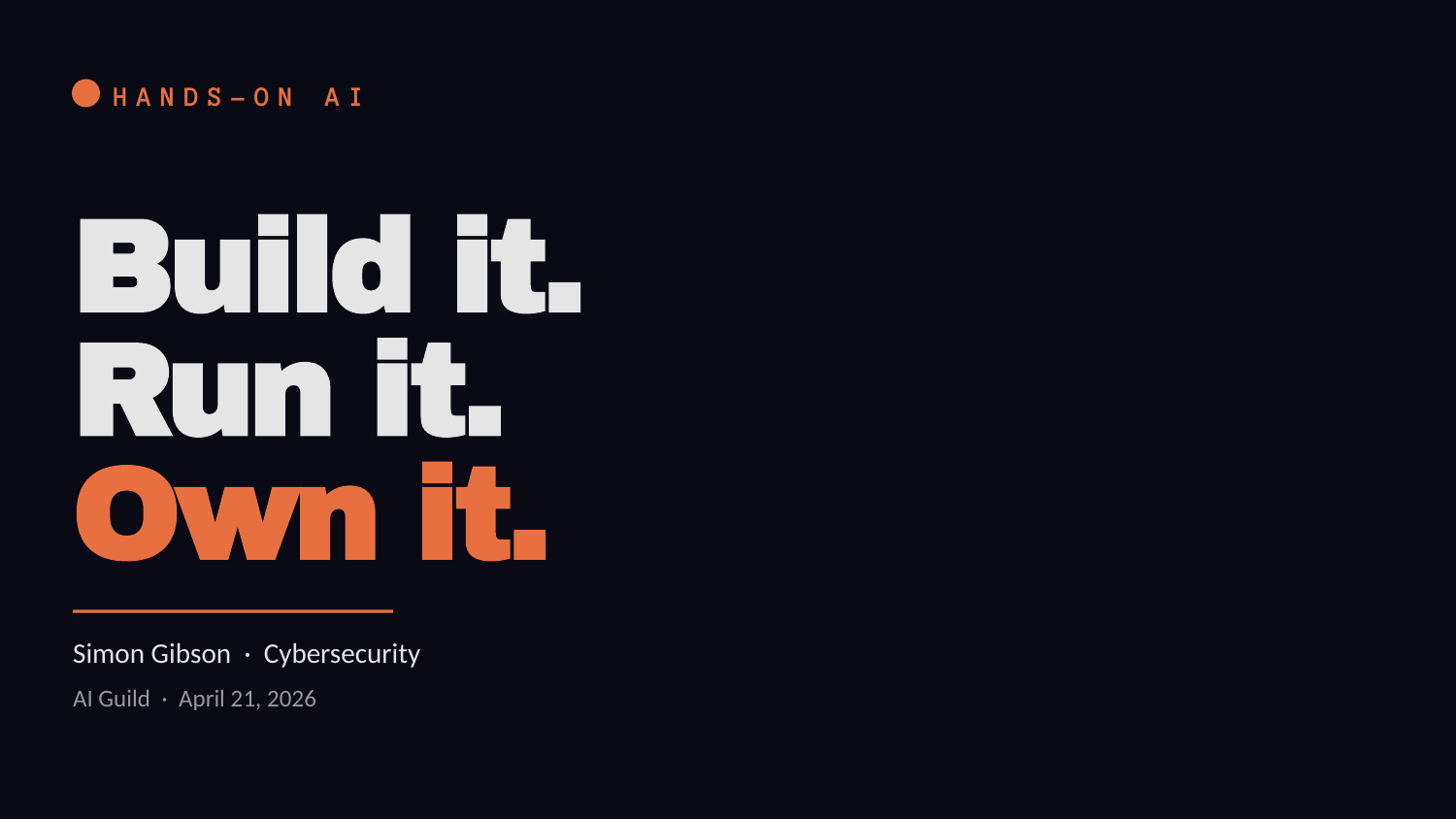

HANDS-ON AI

Build it.
Run it.
Own it.

Simon Gibson  ·  Cybersecurity
AI Guild  ·  April 21, 2026